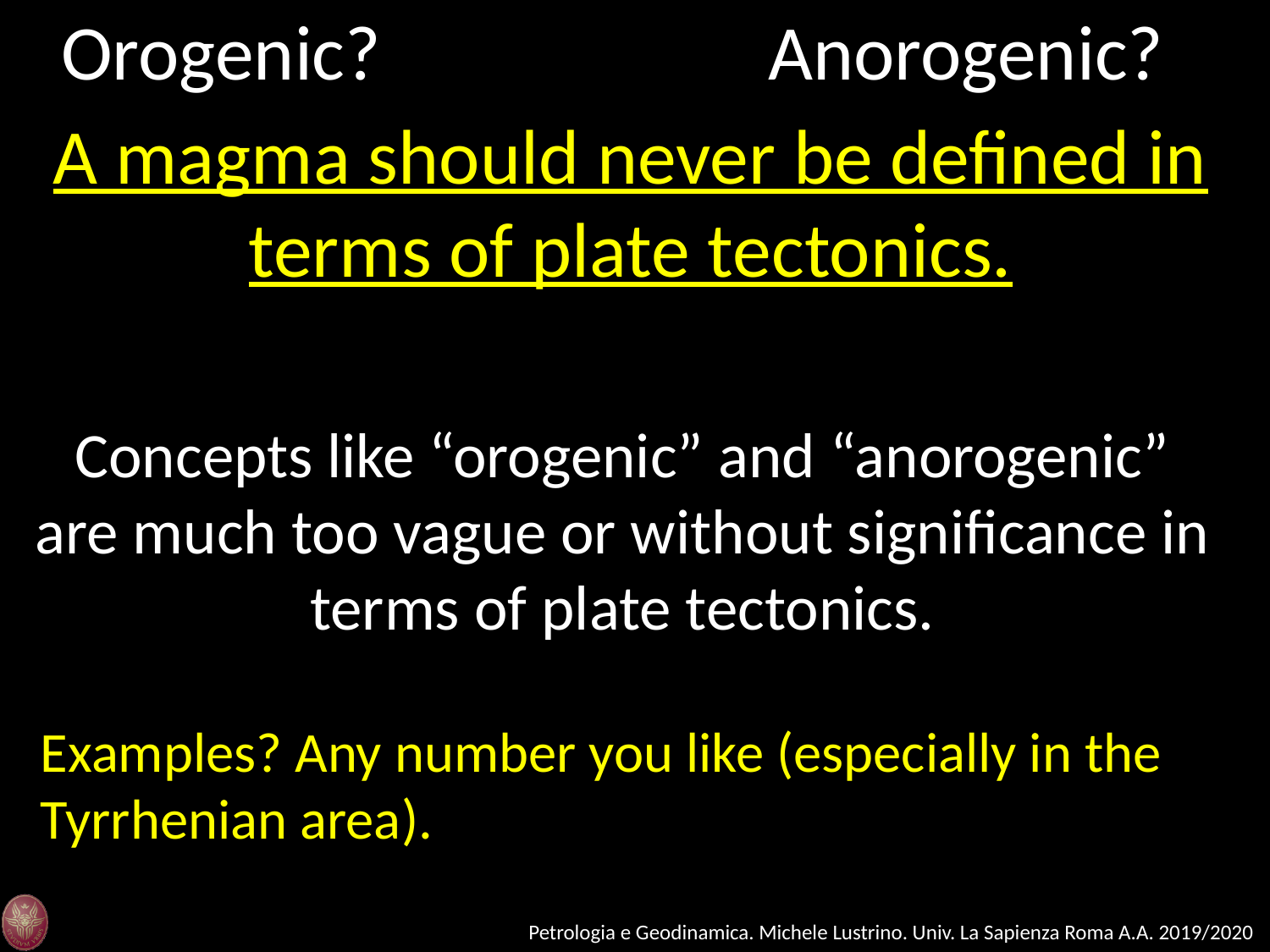

Anorogenic?
Orogenic?
A magma should never be defined in terms of plate tectonics.
Concepts like “orogenic” and “anorogenic” are much too vague or without significance in terms of plate tectonics.
Examples? Any number you like (especially in the Tyrrhenian area).